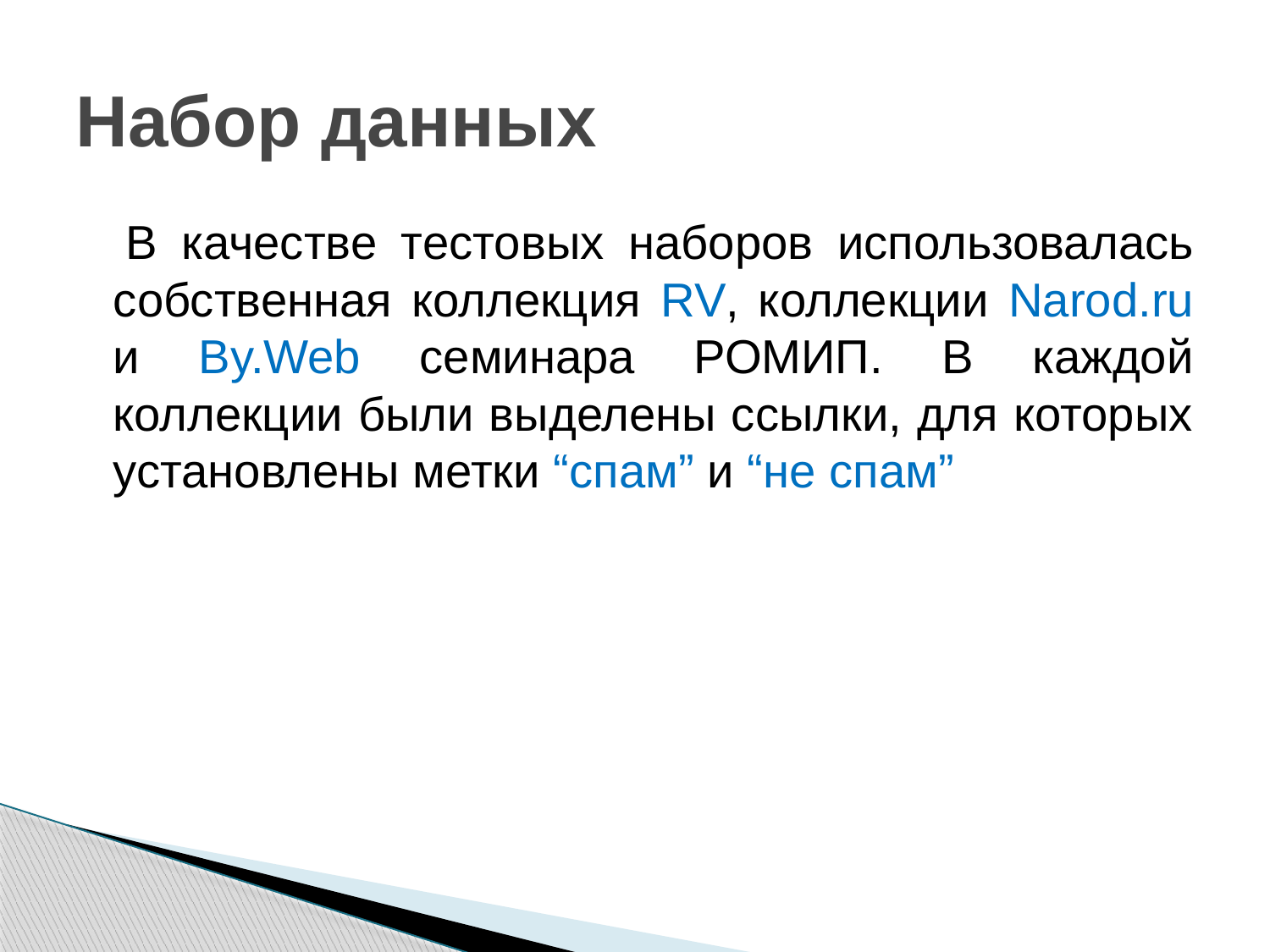

# Набор данных
  В качестве тестовых наборов использовалась собственная коллекция RV, коллекции Narod.ru и By.Web семинара РОМИП. В каждой коллекции были выделены ссылки, для которых установлены метки “спам” и “не спам”